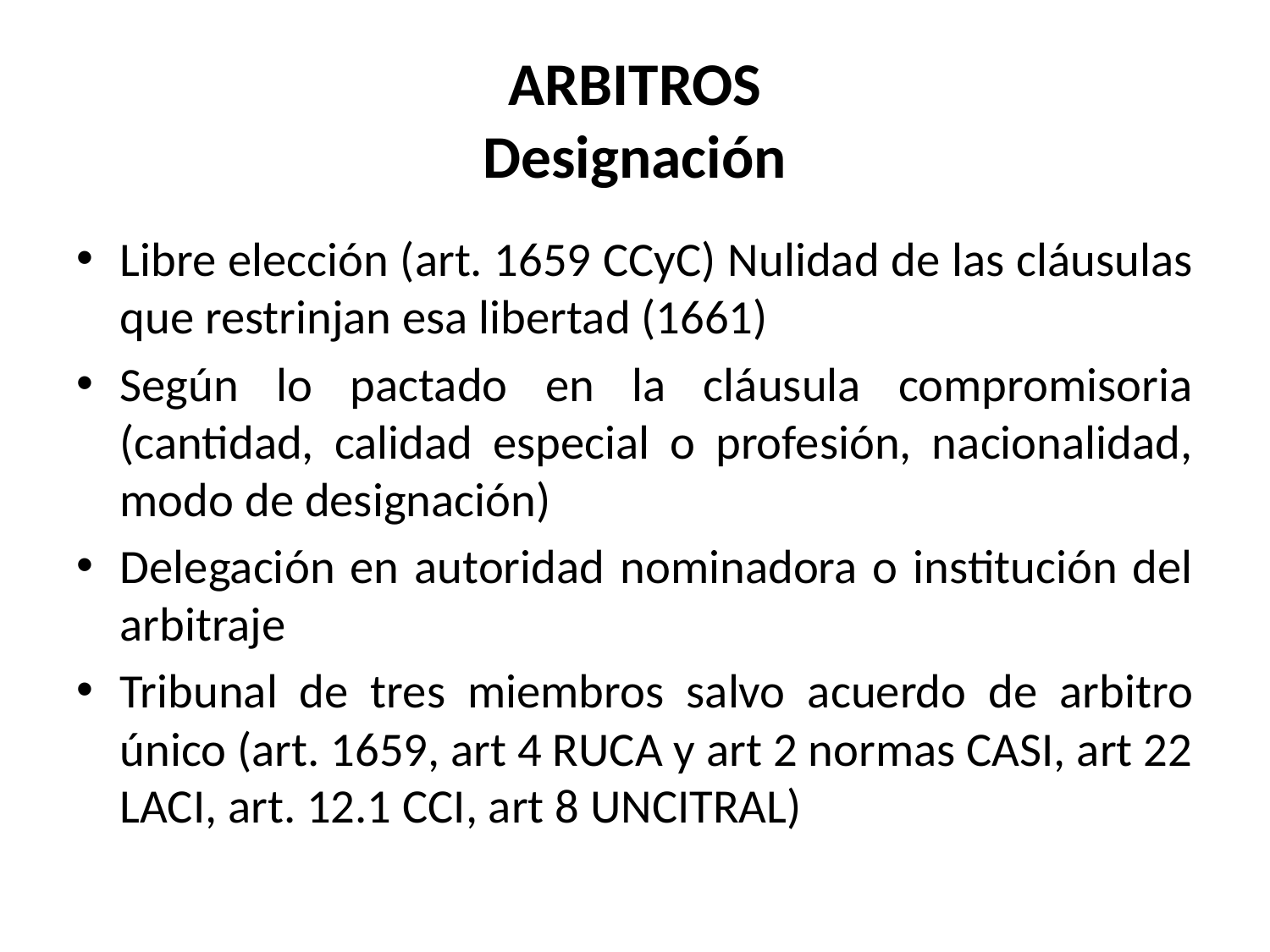

# ARBITROS Designación
Libre elección (art. 1659 CCyC) Nulidad de las cláusulas que restrinjan esa libertad (1661)
Según lo pactado en la cláusula compromisoria (cantidad, calidad especial o profesión, nacionalidad, modo de designación)
Delegación en autoridad nominadora o institución del arbitraje
Tribunal de tres miembros salvo acuerdo de arbitro único (art. 1659, art 4 RUCA y art 2 normas CASI, art 22 LACI, art. 12.1 CCI, art 8 UNCITRAL)